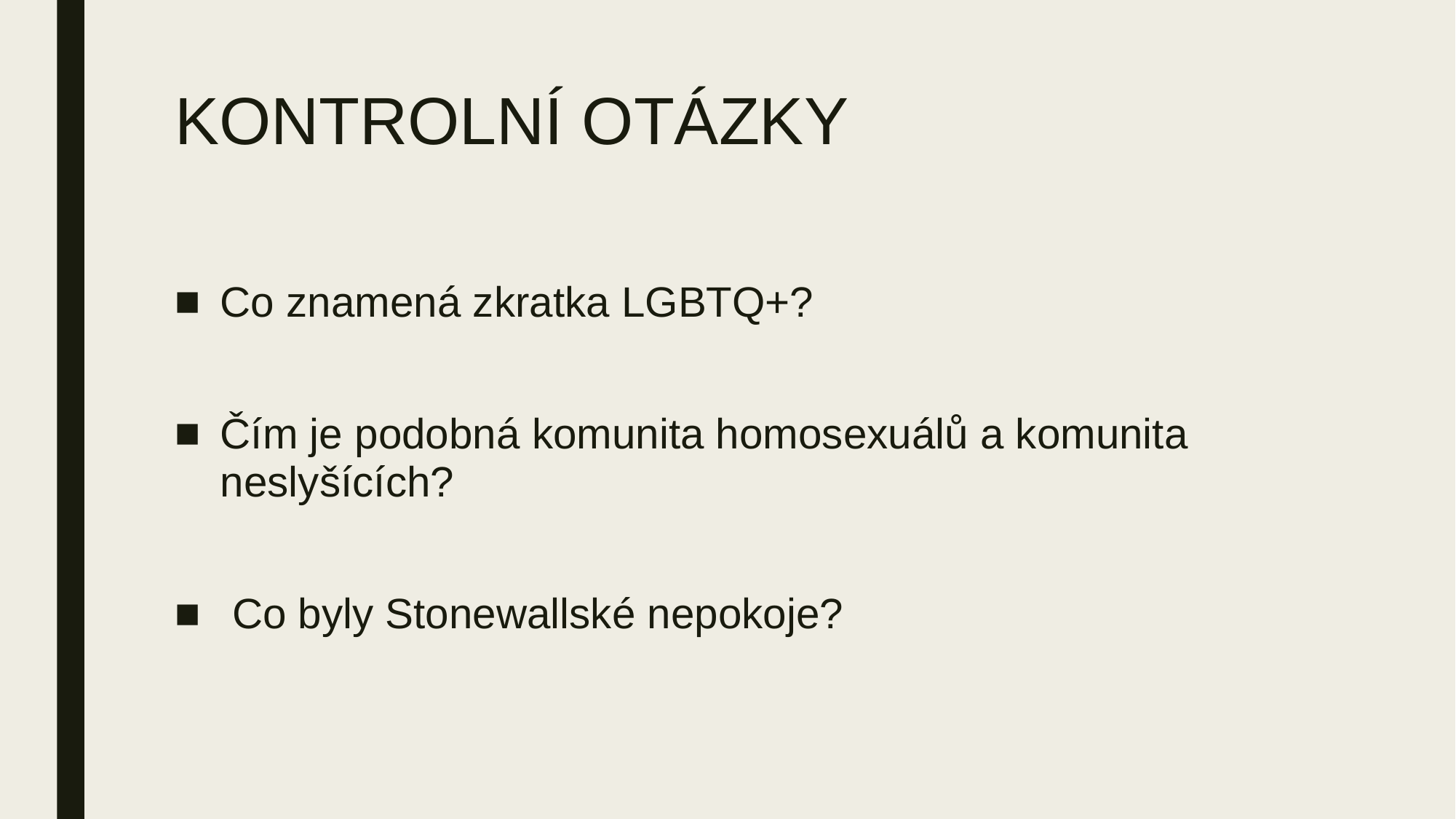

# KONTROLNÍ OTÁZKY
Co znamená zkratka LGBTQ+?

Čím je podobná komunita homosexuálů a komunita neslyšících?

 Co byly Stonewallské nepokoje?